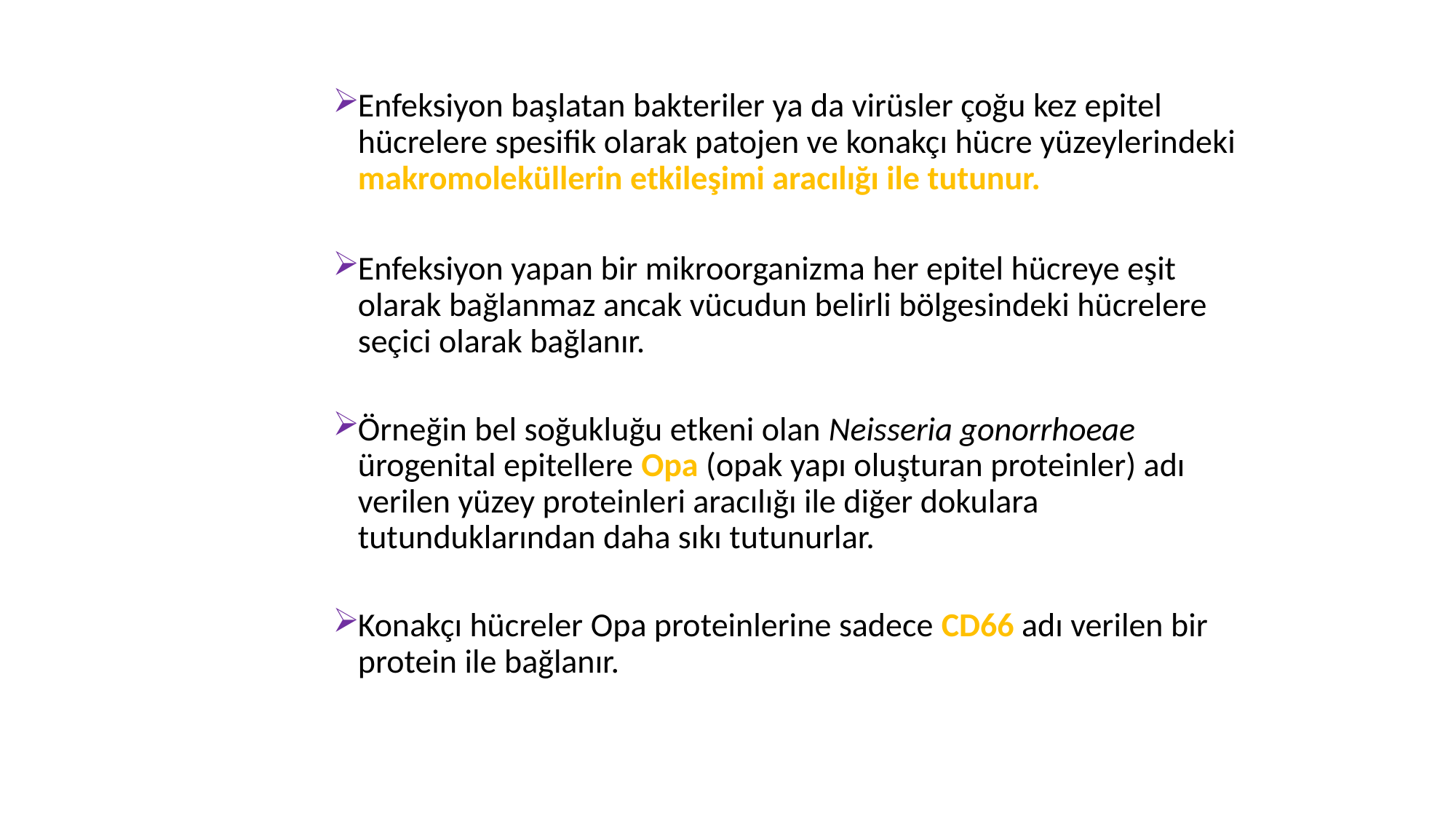

Enfeksiyon başlatan bakteriler ya da virüsler çoğu kez epitel hücrelere spesifik olarak patojen ve konakçı hücre yüzeylerindeki makromoleküllerin etkileşimi aracılığı ile tutunur.

Enfeksiyon yapan bir mikroorganizma her epitel hücreye eşit olarak bağlanmaz ancak vücudun belirli bölgesindeki hücrelere seçici olarak bağlanır.

Örneğin bel soğukluğu etkeni olan Neisseria gonorrhoeae ürogenital epitellere Opa (opak yapı oluşturan proteinler) adı verilen yüzey proteinleri aracılığı ile diğer dokulara tutunduklarından daha sıkı tutunurlar.

Konakçı hücreler Opa proteinlerine sadece CD66 adı verilen bir protein ile bağlanır.